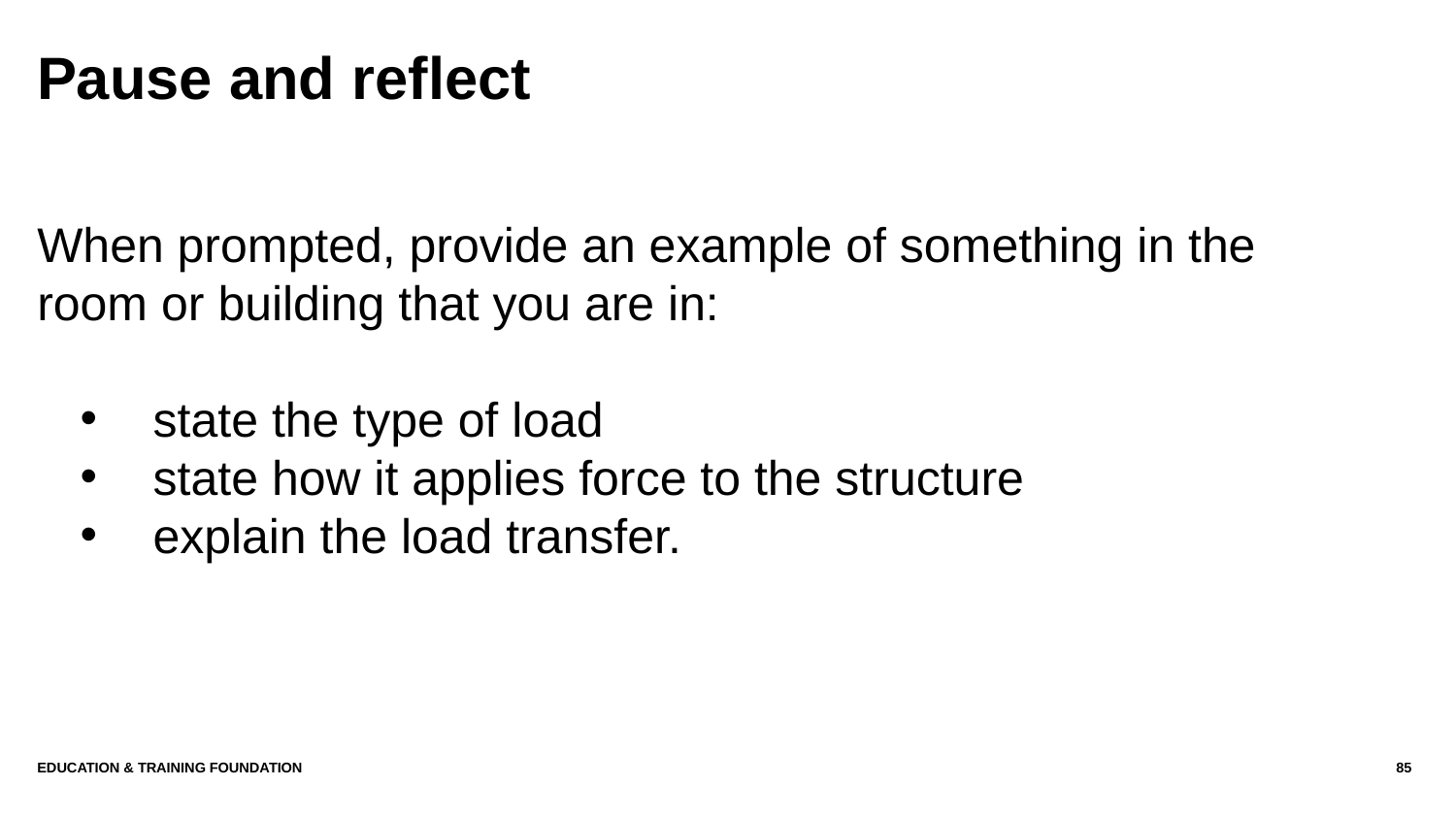

# Pause and reflect

When prompted, provide an example of something in the room or building that you are in:

state the type of load
state how it applies force to the structure
explain the load transfer.

Education & Training Foundation
85